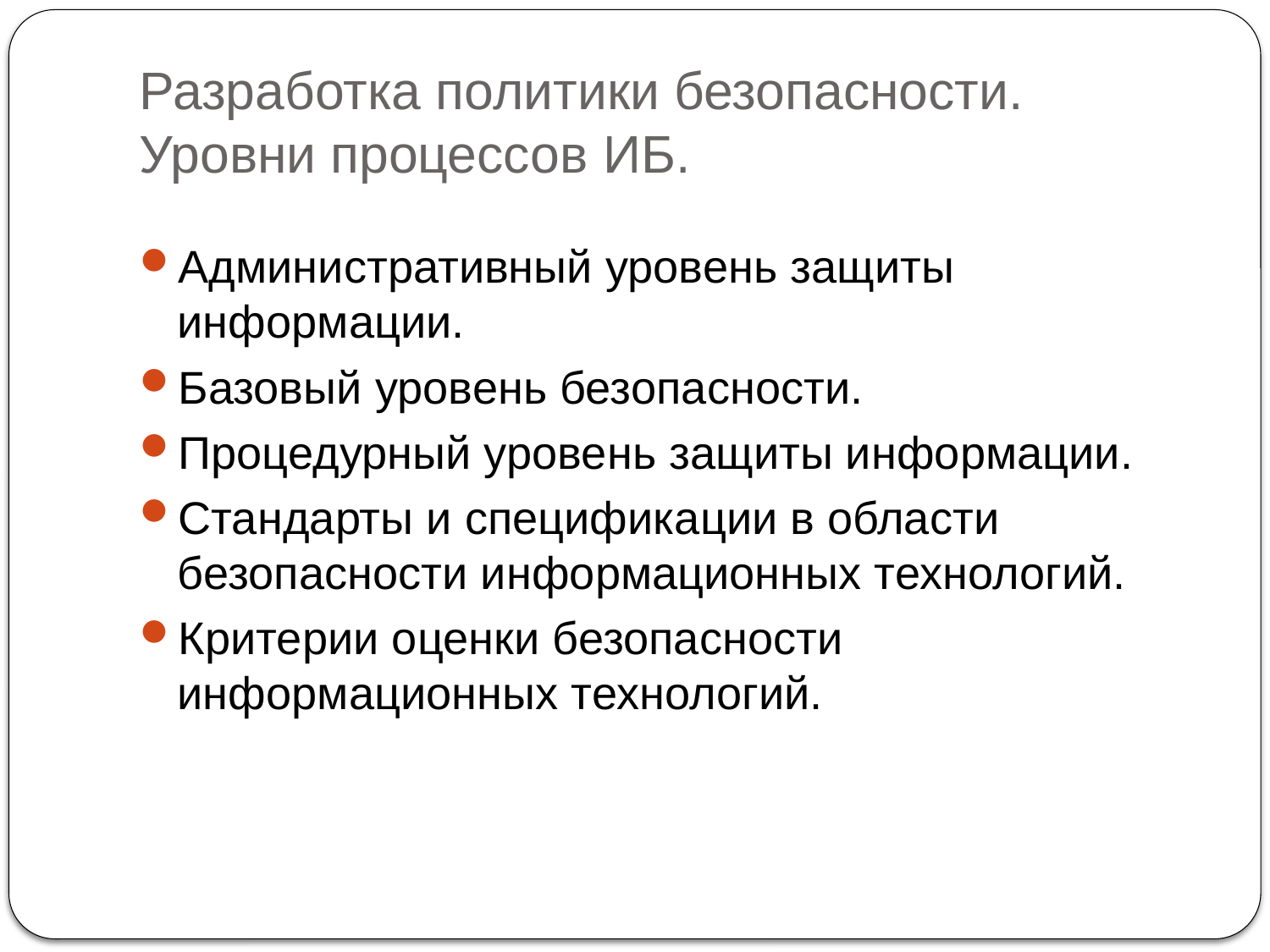

# Разработка политики безопасности. Уровни процессов ИБ.
Административный уровень защиты информации.
Базовый уровень безопасности.
Процедурный уровень защиты информации.
Стандарты и спецификации в области безопасности информационных технологий.
Критерии оценки безопасности информационных технологий.